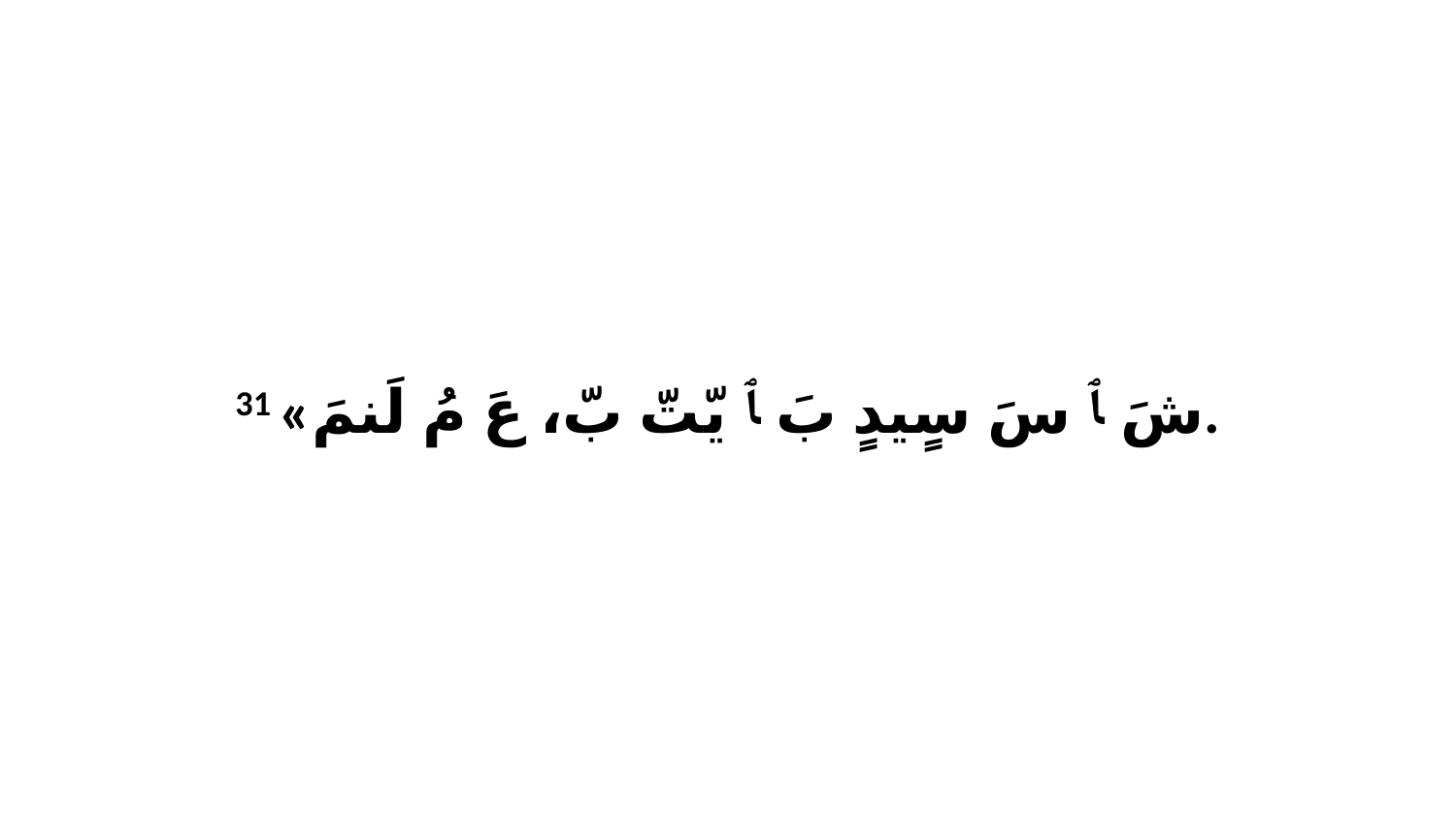

31 «شَ ﭑ سَ سٍيدٍ بَ ﭑ يّتّ بّ، عَ مُ لَنمَ.